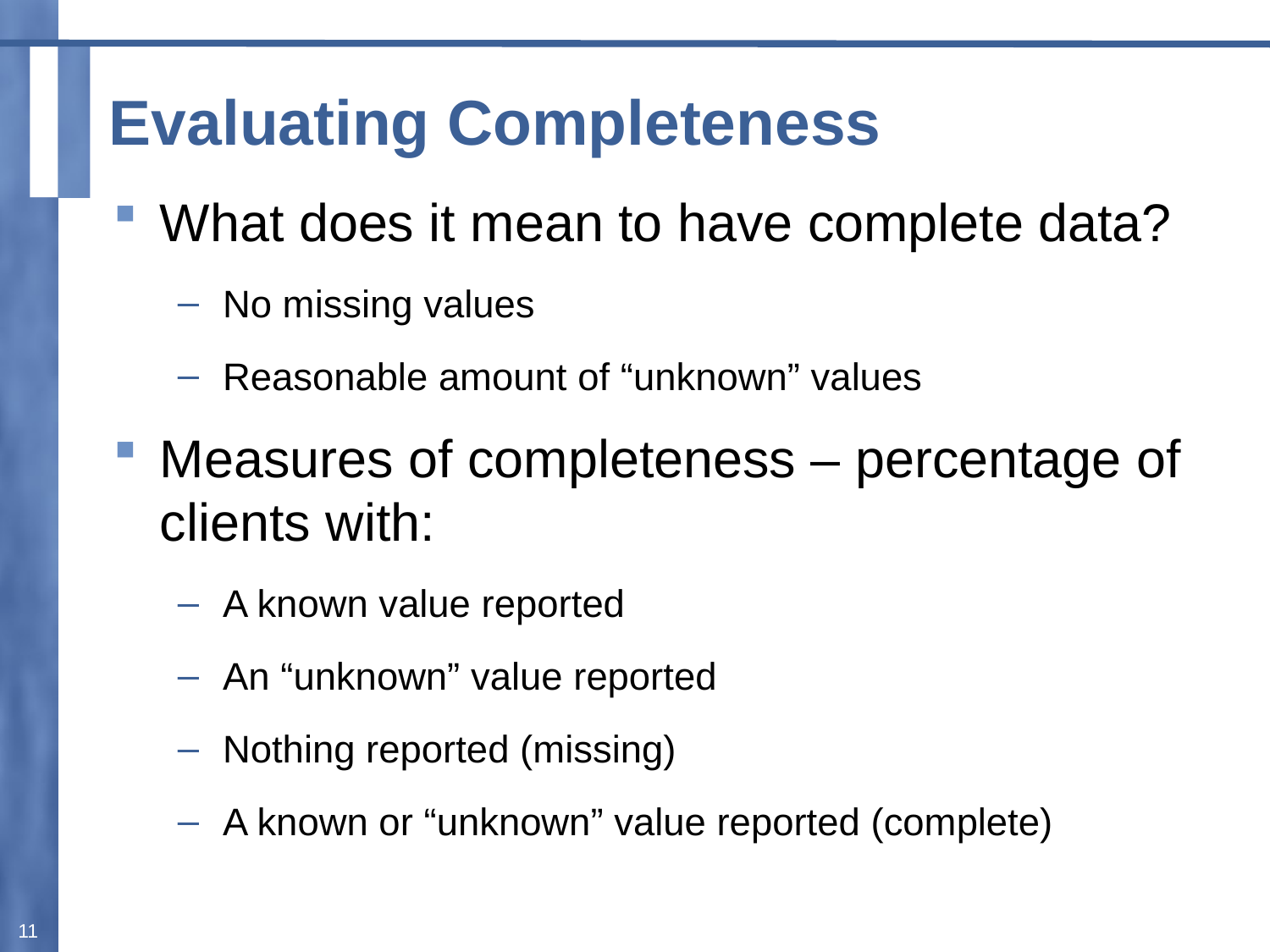

# Evaluating Completeness
What does it mean to have complete data?
No missing values
Reasonable amount of “unknown” values
Measures of completeness – percentage of clients with:
A known value reported
An “unknown” value reported
Nothing reported (missing)
A known or “unknown” value reported (complete)

11